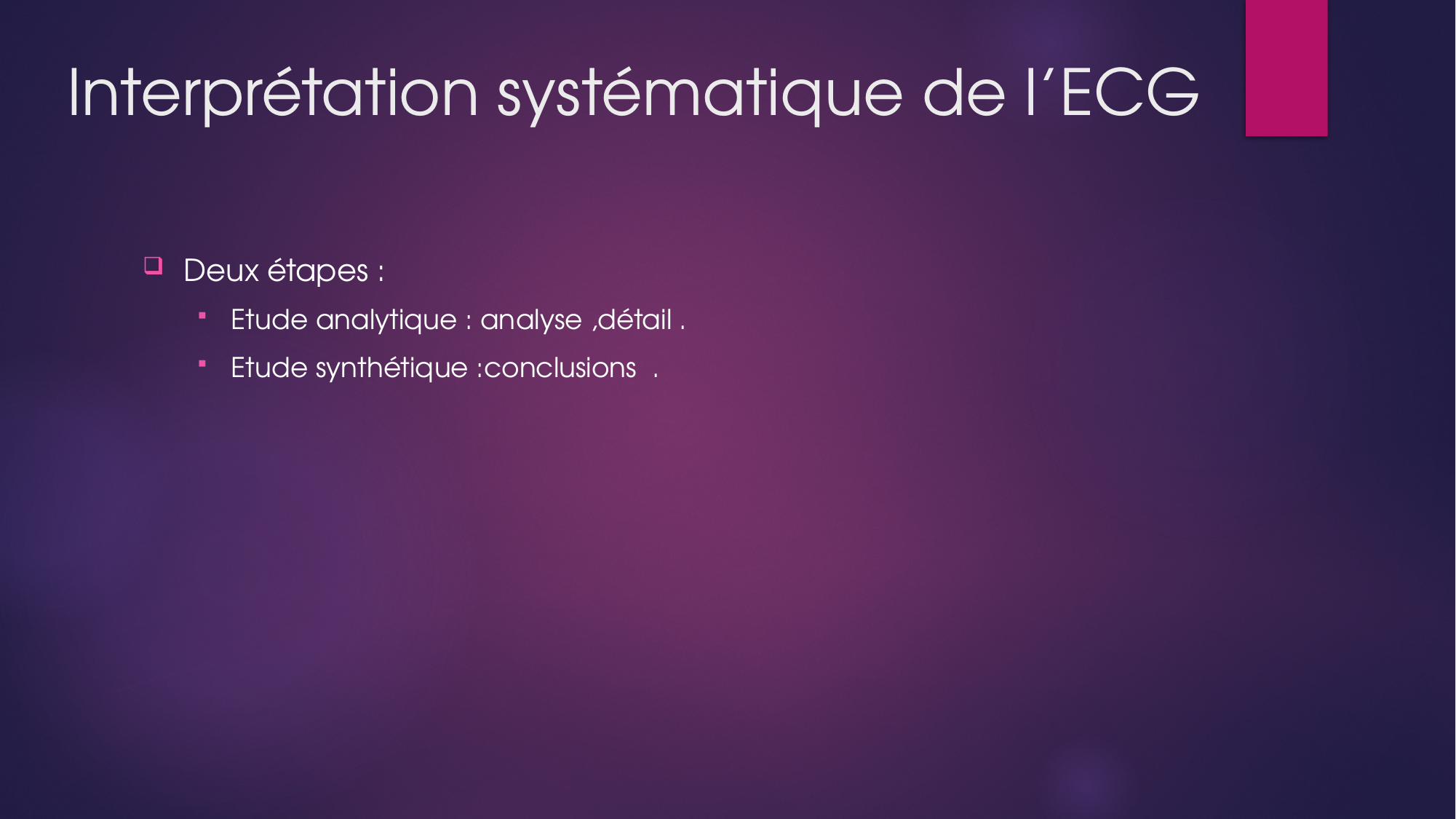

# Interprétation systématique de l’ECG
Deux étapes :
Etude analytique : analyse ,détail .
Etude synthétique :conclusions  .